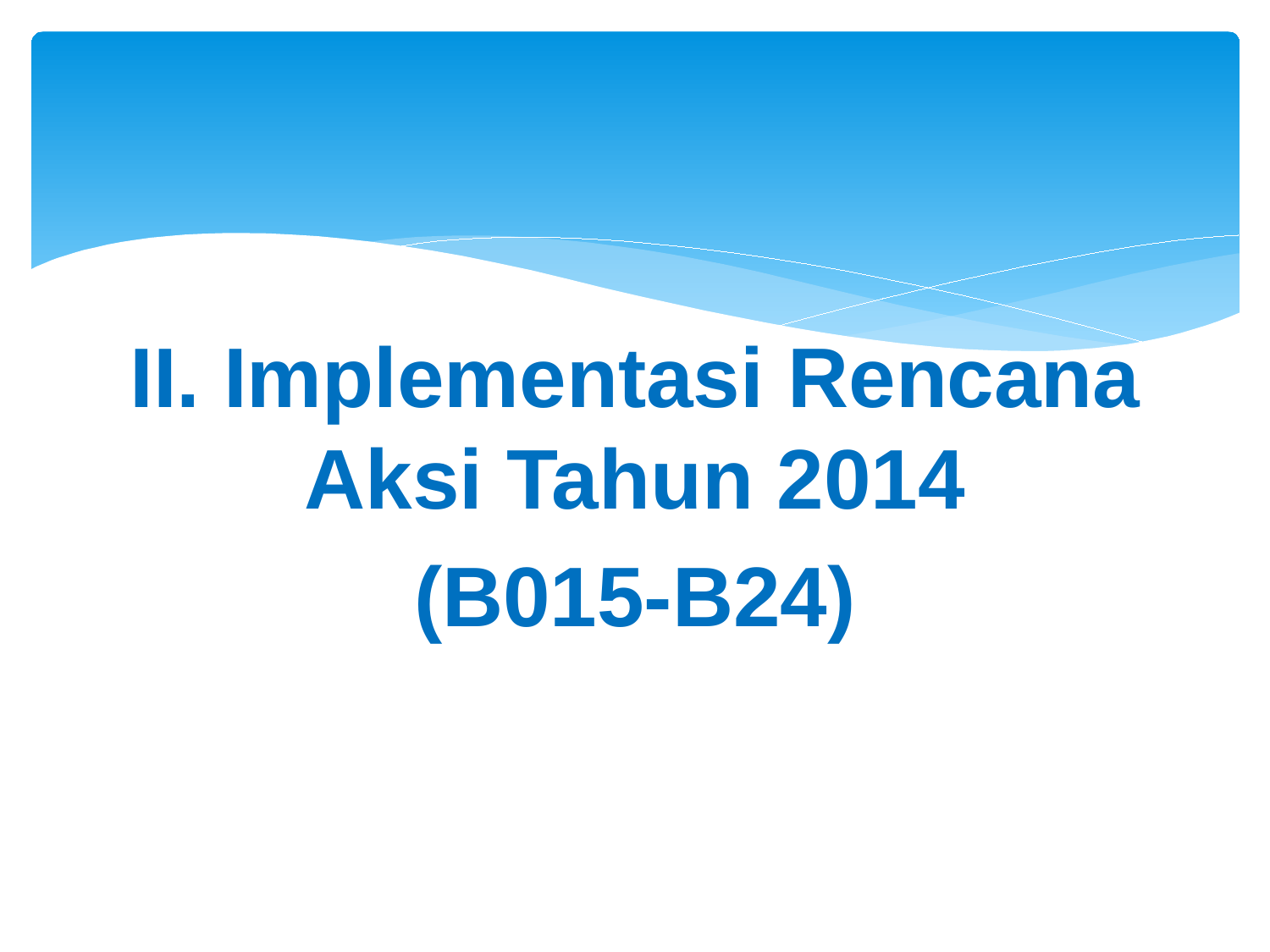

II. Implementasi Rencana Aksi Tahun 2014
(B015-B24)